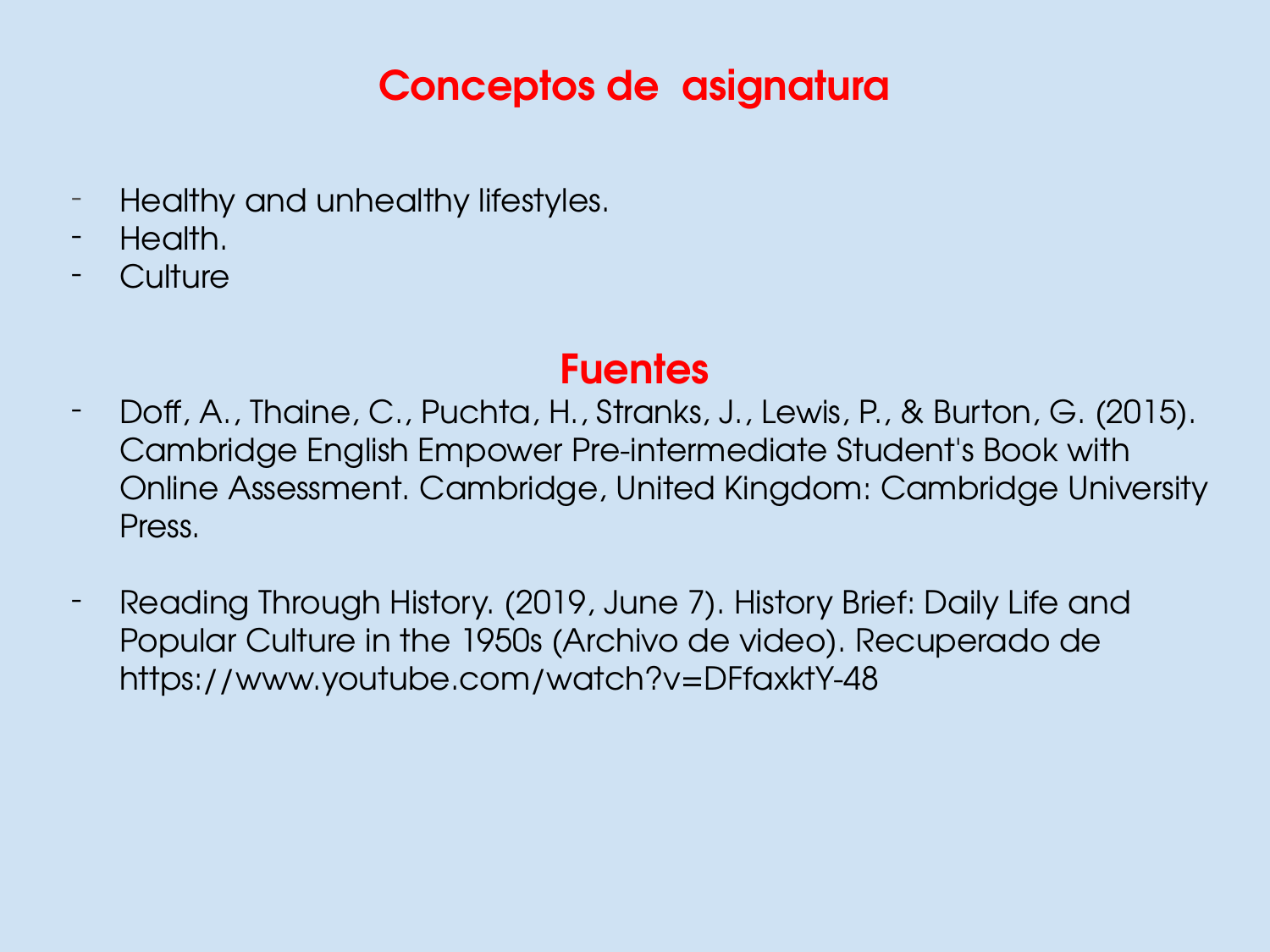

# Conceptos de  asignatura
Healthy and unhealthy lifestyles.
Health.
Culture

Fuentes
Doff, A., Thaine, C., Puchta, H., Stranks, J., Lewis, P., & Burton, G. (2015). Cambridge English Empower Pre-intermediate Student's Book with Online Assessment. Cambridge, United Kingdom: Cambridge University Press.

Reading Through History. (2019, June 7). History Brief: Daily Life and Popular Culture in the 1950s (Archivo de video). Recuperado de https://www.youtube.com/watch?v=DFfaxktY-48